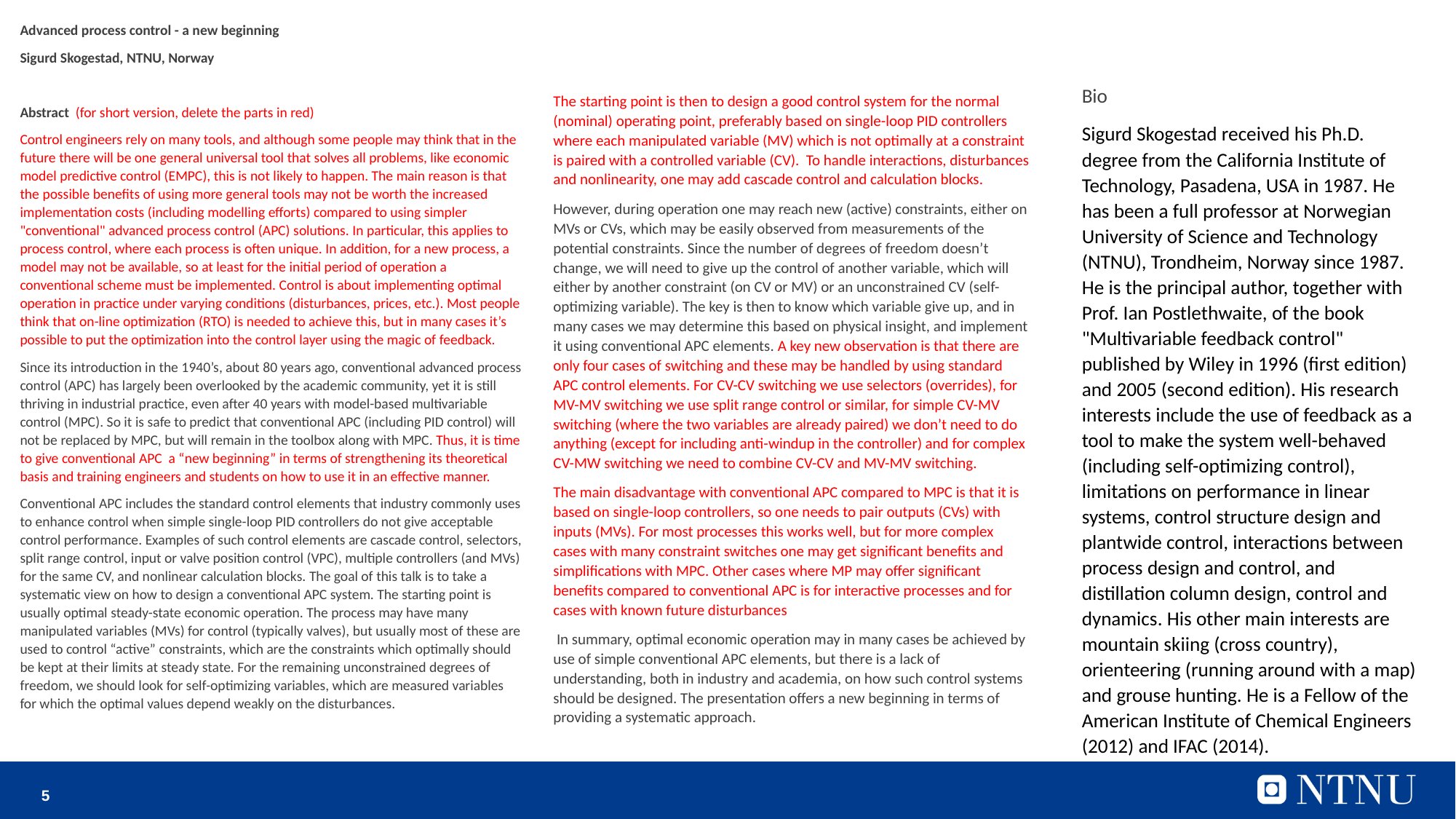

Advanced process control - a new beginning
Sigurd Skogestad, NTNU, Norway

Abstract  (for short version, delete the parts in red)
Control engineers rely on many tools, and although some people may think that in the future there will be one general universal tool that solves all problems, like economic model predictive control (EMPC), this is not likely to happen. The main reason is that the possible benefits of using more general tools may not be worth the increased implementation costs (including modelling efforts) compared to using simpler "conventional" advanced process control (APC) solutions. In particular, this applies to process control, where each process is often unique. In addition, for a new process, a model may not be available, so at least for the initial period of operation a conventional scheme must be implemented. Control is about implementing optimal operation in practice under varying conditions (disturbances, prices, etc.). Most people think that on-line optimization (RTO) is needed to achieve this, but in many cases it’s possible to put the optimization into the control layer using the magic of feedback.
Since its introduction in the 1940’s, about 80 years ago, conventional advanced process control (APC) has largely been overlooked by the academic community, yet it is still thriving in industrial practice, even after 40 years with model-based multivariable control (MPC). So it is safe to predict that conventional APC (including PID control) will not be replaced by MPC, but will remain in the toolbox along with MPC. Thus, it is time to give conventional APC  a “new beginning” in terms of strengthening its theoretical basis and training engineers and students on how to use it in an effective manner.
Conventional APC includes the standard control elements that industry commonly uses to enhance control when simple single-loop PID controllers do not give acceptable control performance. Examples of such control elements are cascade control, selectors, split range control, input or valve position control (VPC), multiple controllers (and MVs) for the same CV, and nonlinear calculation blocks. The goal of this talk is to take a systematic view on how to design a conventional APC system. The starting point is usually optimal steady-state economic operation. The process may have many manipulated variables (MVs) for control (typically valves), but usually most of these are used to control “active” constraints, which are the constraints which optimally should be kept at their limits at steady state. For the remaining unconstrained degrees of freedom, we should look for self-optimizing variables, which are measured variables for which the optimal values depend weakly on the disturbances.

The starting point is then to design a good control system for the normal (nominal) operating point, preferably based on single-loop PID controllers where each manipulated variable (MV) which is not optimally at a constraint is paired with a controlled variable (CV).  To handle interactions, disturbances and nonlinearity, one may add cascade control and calculation blocks.
However, during operation one may reach new (active) constraints, either on MVs or CVs, which may be easily observed from measurements of the potential constraints. Since the number of degrees of freedom doesn’t change, we will need to give up the control of another variable, which will either by another constraint (on CV or MV) or an unconstrained CV (self-optimizing variable). The key is then to know which variable give up, and in many cases we may determine this based on physical insight, and implement it using conventional APC elements. A key new observation is that there are only four cases of switching and these may be handled by using standard APC control elements. For CV-CV switching we use selectors (overrides), for MV-MV switching we use split range control or similar, for simple CV-MV switching (where the two variables are already paired) we don’t need to do anything (except for including anti-windup in the controller) and for complex CV-MW switching we need to combine CV-CV and MV-MV switching.
The main disadvantage with conventional APC compared to MPC is that it is based on single-loop controllers, so one needs to pair outputs (CVs) with inputs (MVs). For most processes this works well, but for more complex cases with many constraint switches one may get significant benefits and simplifications with MPC. Other cases where MP may offer significant benefits compared to conventional APC is for interactive processes and for cases with known future disturbances
 In summary, optimal economic operation may in many cases be achieved by use of simple conventional APC elements, but there is a lack of understanding, both in industry and academia, on how such control systems should be designed. The presentation offers a new beginning in terms of providing a systematic approach.

Bio
Sigurd Skogestad received his Ph.D. degree from the California Institute of Technology, Pasadena, USA in 1987. He has been a full professor at Norwegian University of Science and Technology (NTNU), Trondheim, Norway since 1987. He is the principal author, together with Prof. Ian Postlethwaite, of the book "Multivariable feedback control" published by Wiley in 1996 (first edition) and 2005 (second edition). His research interests include the use of feedback as a tool to make the system well-behaved (including self-optimizing control), limitations on performance in linear systems, control structure design and plantwide control, interactions between process design and control, and distillation column design, control and dynamics. His other main interests are mountain skiing (cross country), orienteering (running around with a map) and grouse hunting. He is a Fellow of the American Institute of Chemical Engineers (2012) and IFAC (2014).